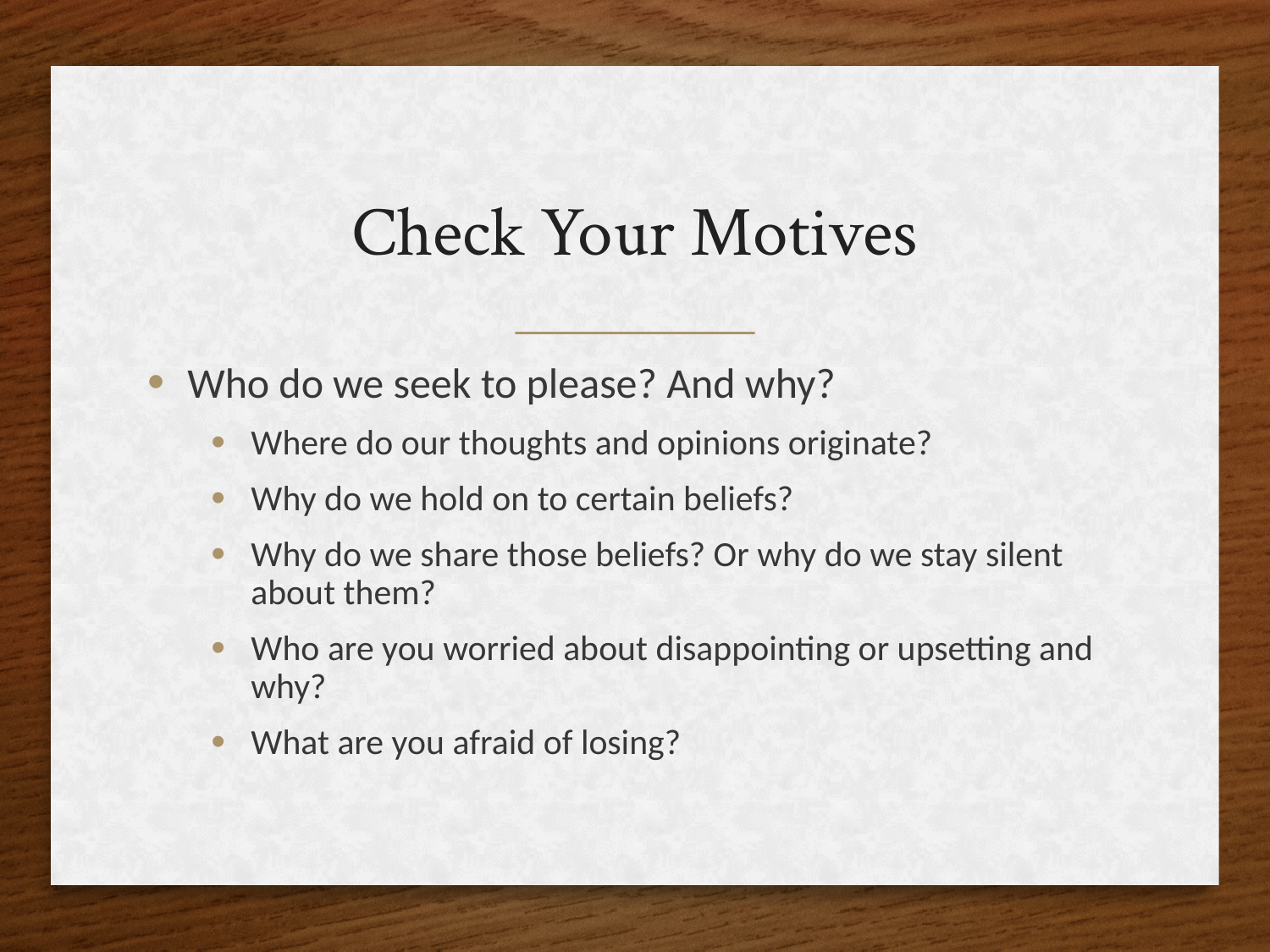

# Check Your Motives
Who do we seek to please? And why?
Where do our thoughts and opinions originate?
Why do we hold on to certain beliefs?
Why do we share those beliefs? Or why do we stay silent about them?
Who are you worried about disappointing or upsetting and why?
What are you afraid of losing?